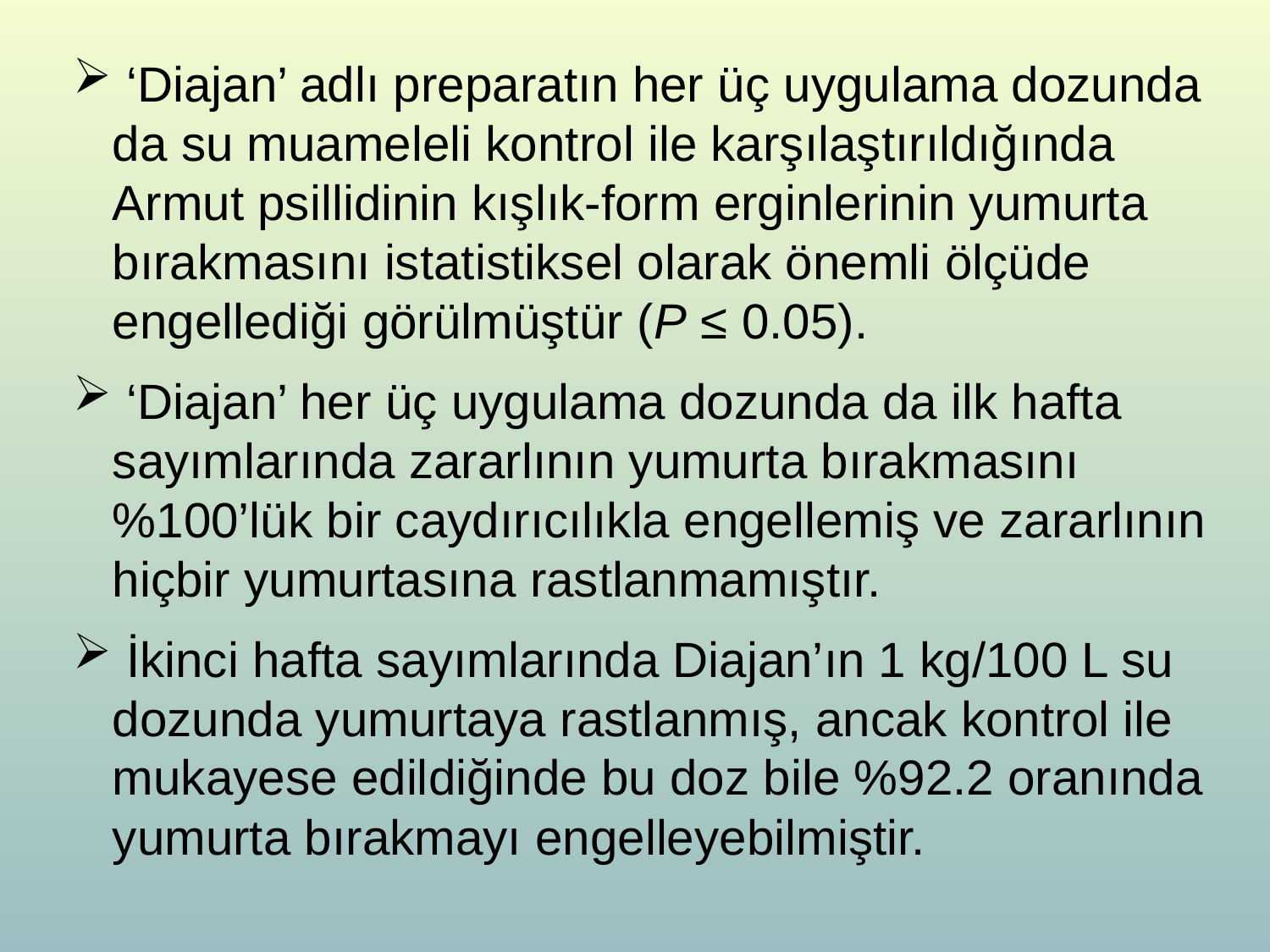

‘Diajan’ adlı preparatın her üç uygulama dozunda da su muameleli kontrol ile karşılaştırıldığında Armut psillidinin kışlık-form erginlerinin yumurta bırakmasını istatistiksel olarak önemli ölçüde engellediği görülmüştür (P ≤ 0.05).
 ‘Diajan’ her üç uygulama dozunda da ilk hafta sayımlarında zararlının yumurta bırakmasını %100’lük bir caydırıcılıkla engellemiş ve zararlının hiçbir yumurtasına rastlanmamıştır.
 İkinci hafta sayımlarında Diajan’ın 1 kg/100 L su dozunda yumurtaya rastlanmış, ancak kontrol ile mukayese edildiğinde bu doz bile %92.2 oranında yumurta bırakmayı engelleyebilmiştir.